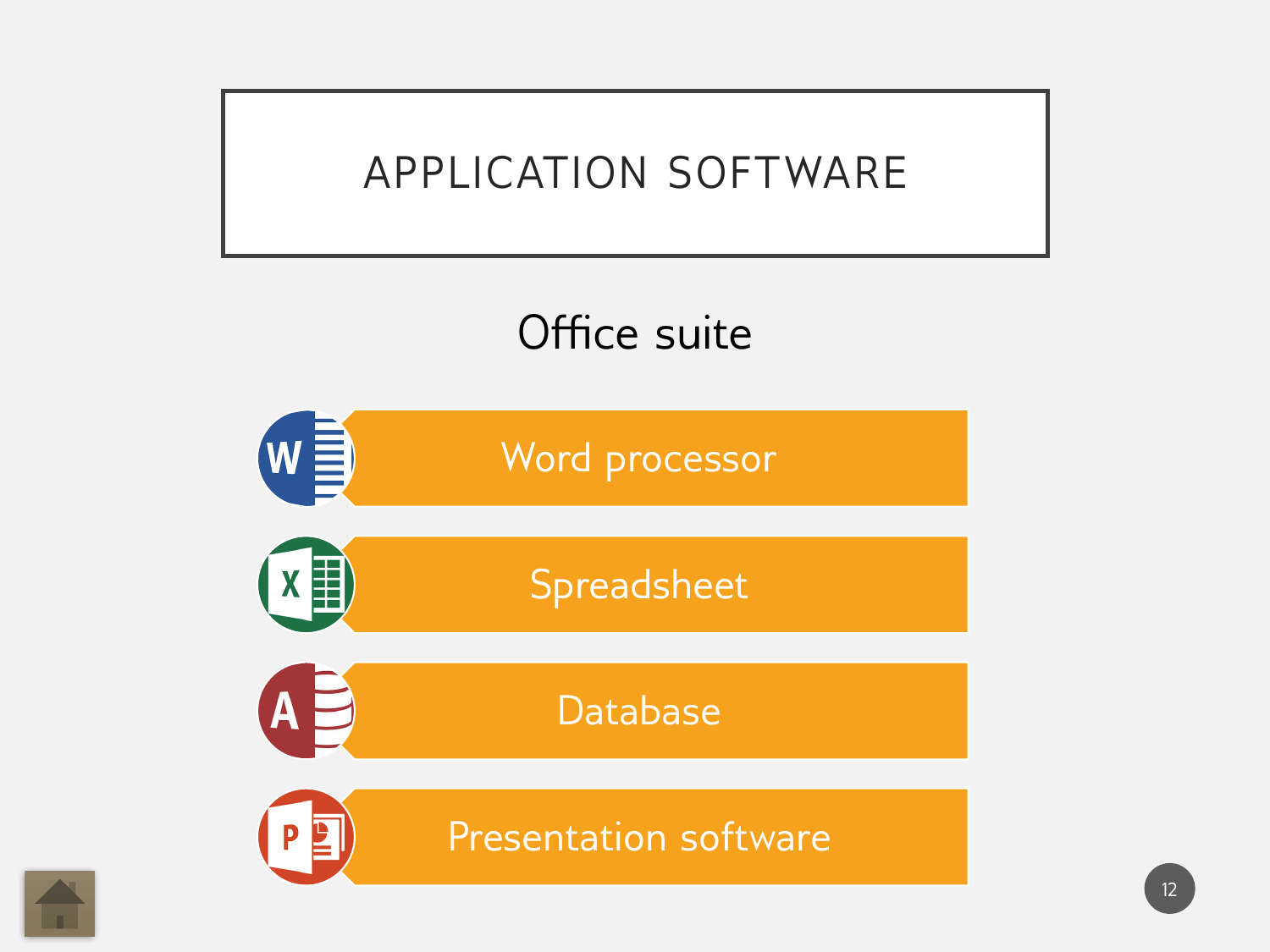

# Application Software
Office suite
Word processor
Spreadsheet
Database
Presentation software
12